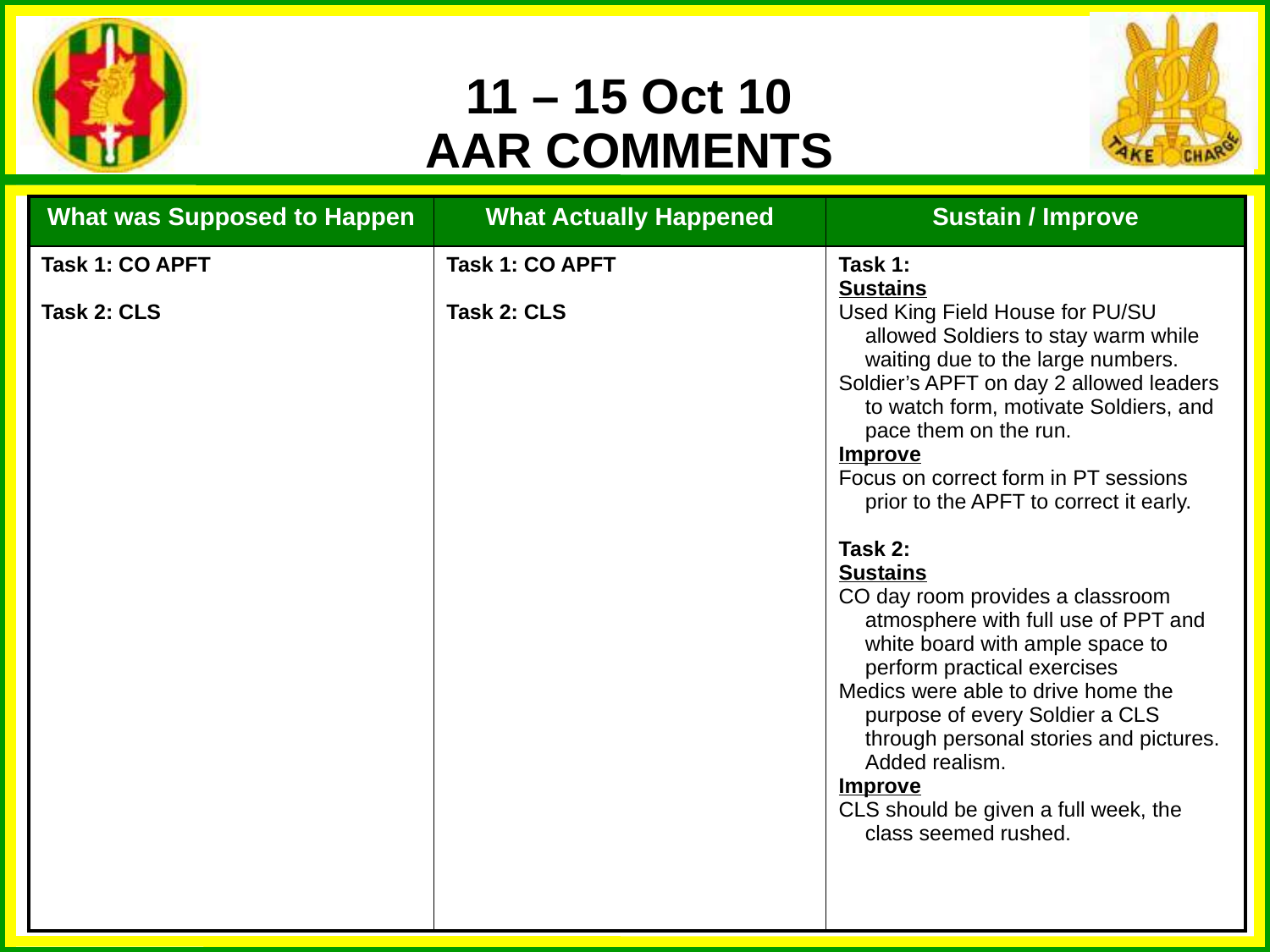

11 – 15 Oct 10
AAR COMMENTS
| What was Supposed to Happen | What Actually Happened | Sustain / Improve |
| --- | --- | --- |
| Task 1: CO APFT Task 2: CLS | Task 1: CO APFT Task 2: CLS | Task 1: Sustains Used King Field House for PU/SU allowed Soldiers to stay warm while waiting due to the large numbers. Soldier’s APFT on day 2 allowed leaders to watch form, motivate Soldiers, and pace them on the run. Improve Focus on correct form in PT sessions prior to the APFT to correct it early. Task 2: Sustains CO day room provides a classroom atmosphere with full use of PPT and white board with ample space to perform practical exercises Medics were able to drive home the purpose of every Soldier a CLS through personal stories and pictures. Added realism. Improve CLS should be given a full week, the class seemed rushed. |